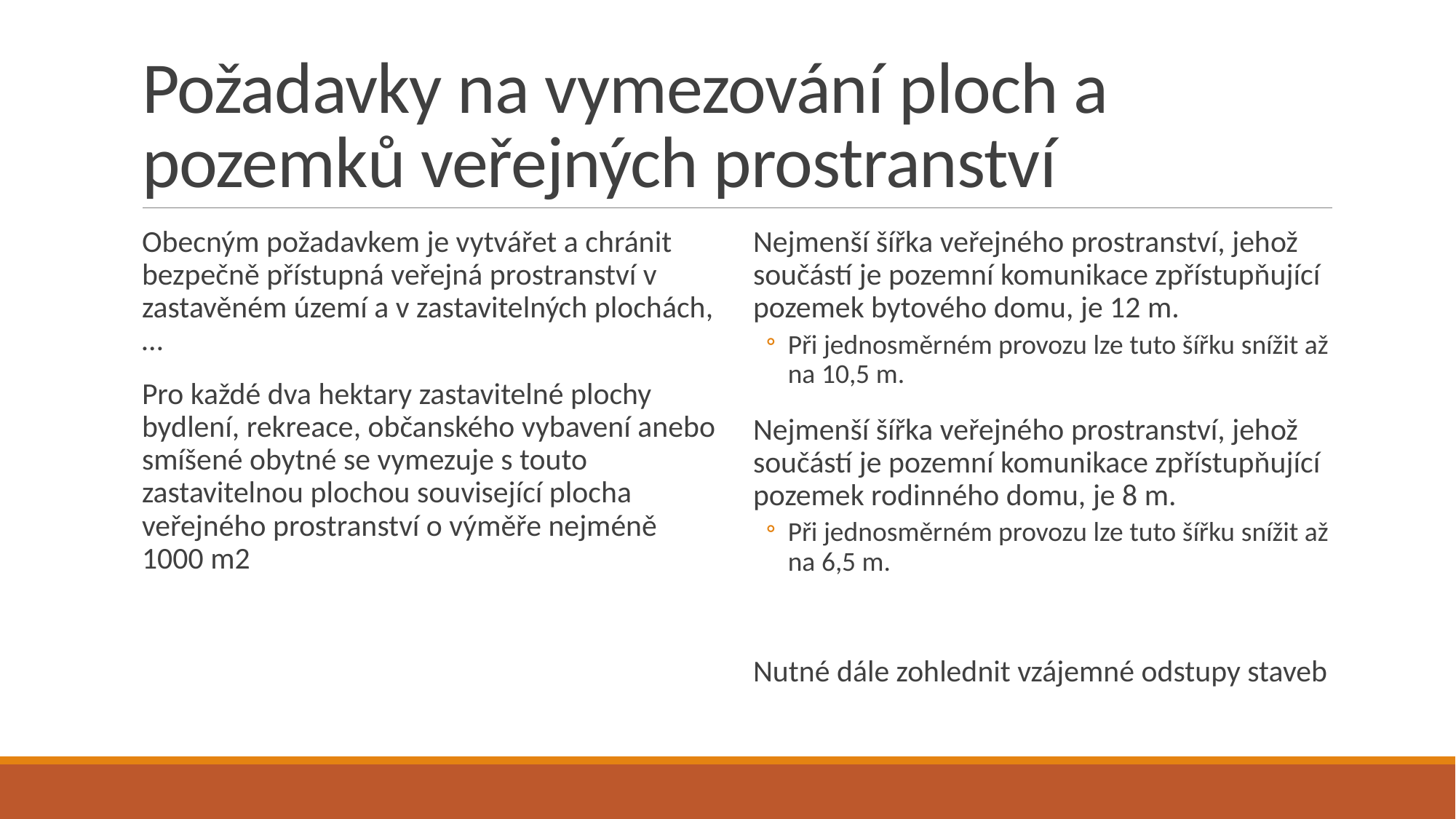

# Požadavky na vymezování ploch a pozemků veřejných prostranství
Obecným požadavkem je vytvářet a chránit bezpečně přístupná veřejná prostranství v zastavěném území a v zastavitelných plochách,…
Pro každé dva hektary zastavitelné plochy bydlení, rekreace, občanského vybavení anebo smíšené obytné se vymezuje s touto zastavitelnou plochou související plocha veřejného prostranství o výměře nejméně 1000 m2
Nejmenší šířka veřejného prostranství, jehož součástí je pozemní komunikace zpřístupňující pozemek bytového domu, je 12 m.
Při jednosměrném provozu lze tuto šířku snížit až na 10,5 m.
Nejmenší šířka veřejného prostranství, jehož součástí je pozemní komunikace zpřístupňující pozemek rodinného domu, je 8 m.
Při jednosměrném provozu lze tuto šířku snížit až na 6,5 m.

Nutné dále zohlednit vzájemné odstupy staveb